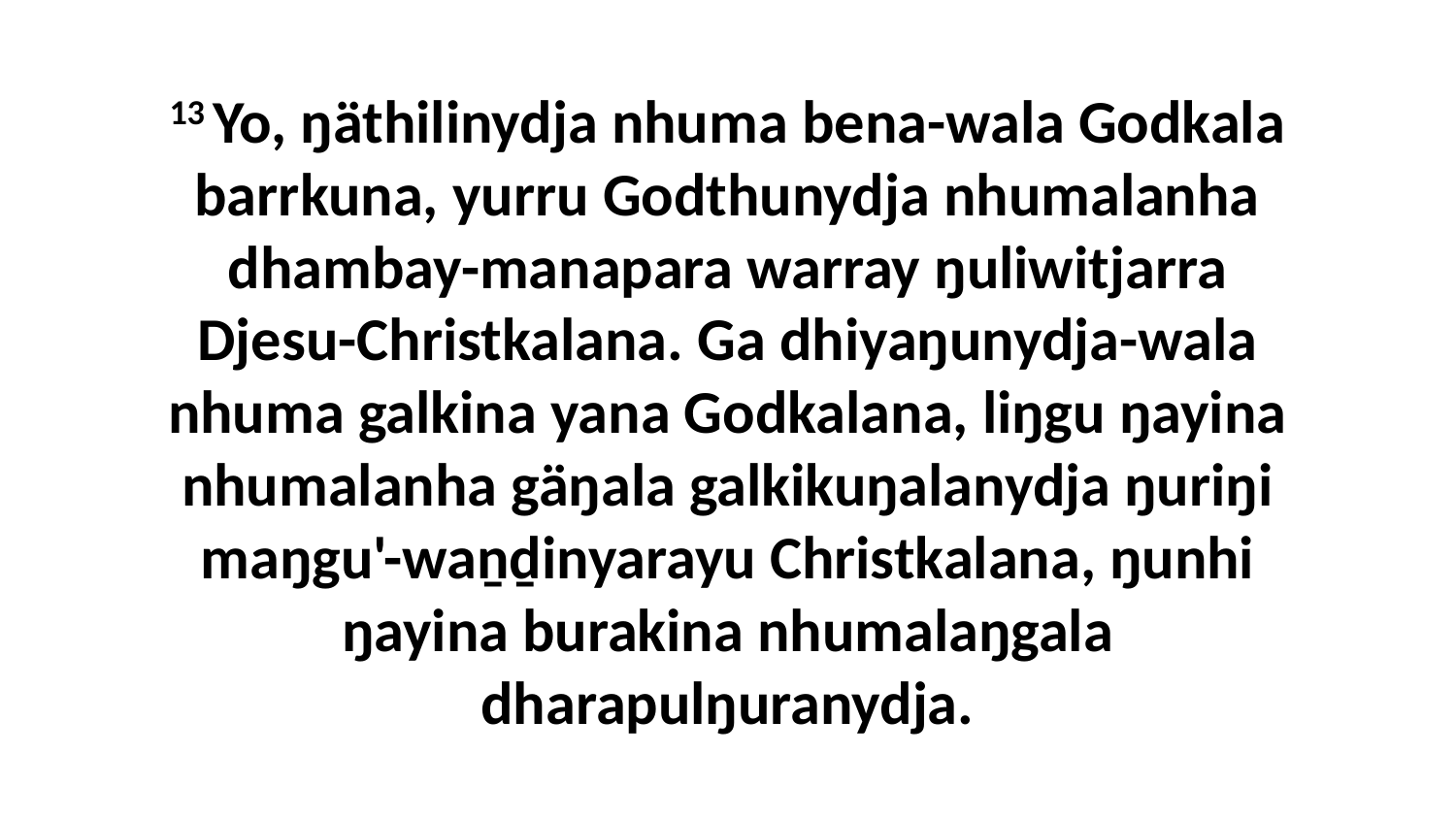

13 Yo, ŋäthilinydja nhuma bena-wala Godkala barrkuna, yurru Godthunydja nhumalanha dhambay-manapara warray ŋuliwitjarra Djesu-Christkalana. Ga dhiyaŋunydja-wala nhuma galkina yana Godkalana, liŋgu ŋayina nhumalanha gäŋala galkikuŋalanydja ŋuriŋi maŋgu'-waṉḏinyarayu Christkalana, ŋunhi ŋayina burakina nhumalaŋgala dharapulŋuranydja.